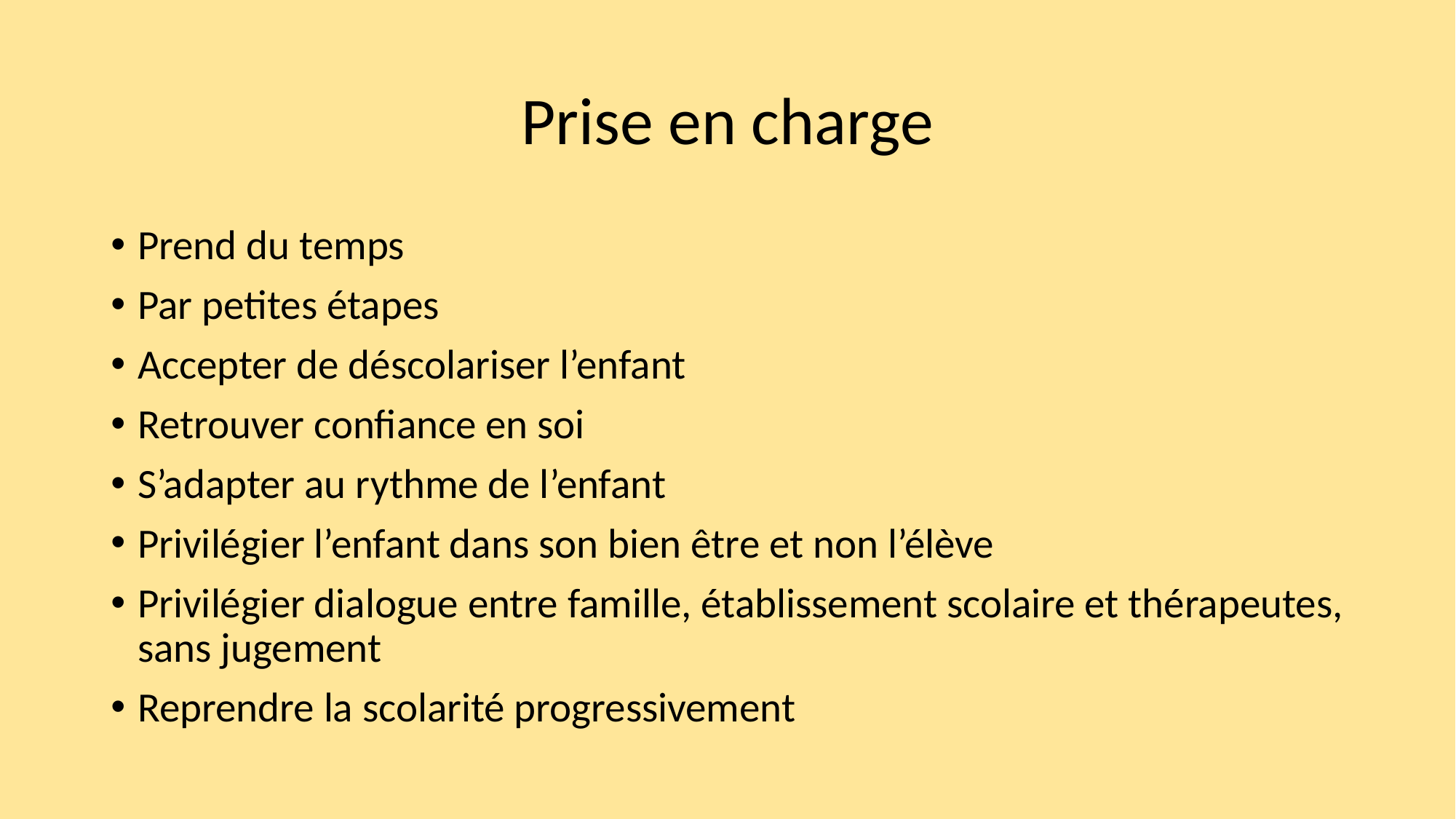

# Prise en charge
Prend du temps
Par petites étapes
Accepter de déscolariser l’enfant
Retrouver confiance en soi
S’adapter au rythme de l’enfant
Privilégier l’enfant dans son bien être et non l’élève
Privilégier dialogue entre famille, établissement scolaire et thérapeutes, sans jugement
Reprendre la scolarité progressivement